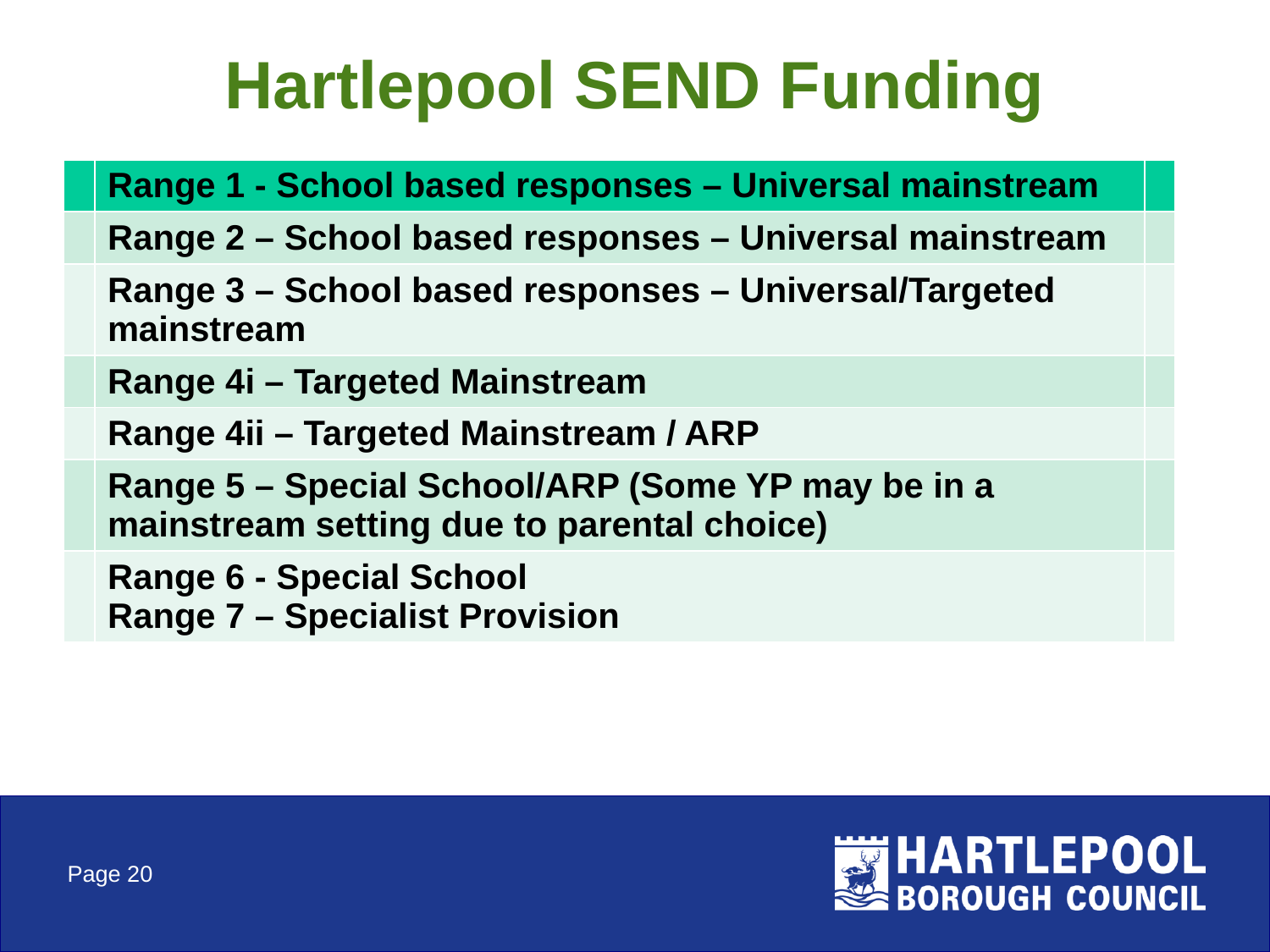

# Hartlepool SEND Funding
|  | Range 1 - School based responses – Universal mainstream |  |
| --- | --- | --- |
|  | Range 2 – School based responses – Universal mainstream |  |
|  | Range 3 – School based responses – Universal/Targeted mainstream |  |
|  | Range 4i – Targeted Mainstream |  |
|  | Range 4ii – Targeted Mainstream / ARP |  |
|  | Range 5 – Special School/ARP (Some YP may be in a mainstream setting due to parental choice) |  |
|  | Range 6 - Special School Range 7 – Specialist Provision |  |